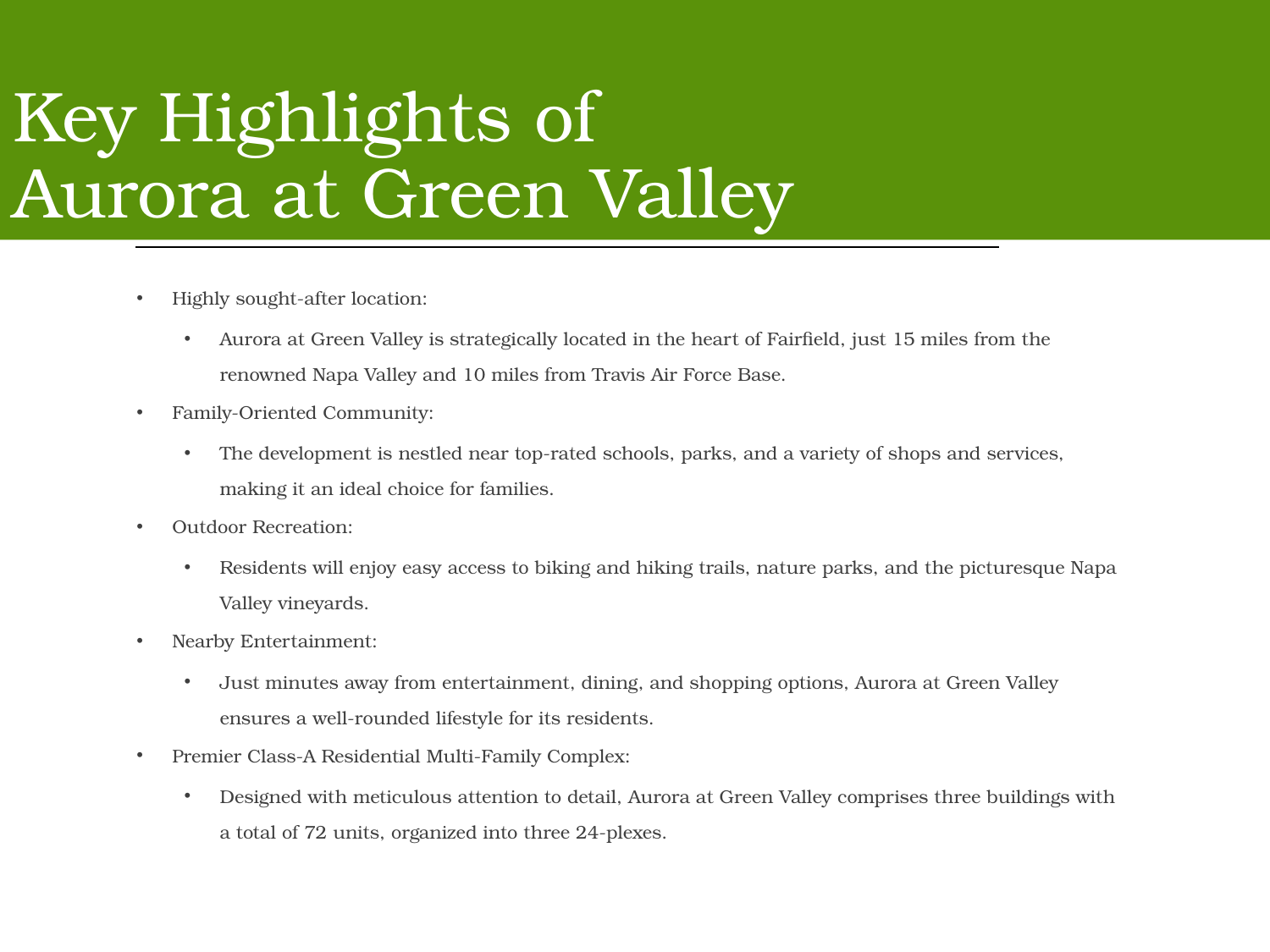

Key Highlights of
Aurora at Green Valley

Highly sought-after location:
Aurora at Green Valley is strategically located in the heart of Fairfield, just 15 miles from the renowned Napa Valley and 10 miles from Travis Air Force Base.
Family-Oriented Community:
The development is nestled near top-rated schools, parks, and a variety of shops and services, making it an ideal choice for families.
Outdoor Recreation:
Residents will enjoy easy access to biking and hiking trails, nature parks, and the picturesque Napa Valley vineyards.
Nearby Entertainment:
Just minutes away from entertainment, dining, and shopping options, Aurora at Green Valley ensures a well-rounded lifestyle for its residents.
Premier Class-A Residential Multi-Family Complex:
Designed with meticulous attention to detail, Aurora at Green Valley comprises three buildings with a total of 72 units, organized into three 24-plexes.